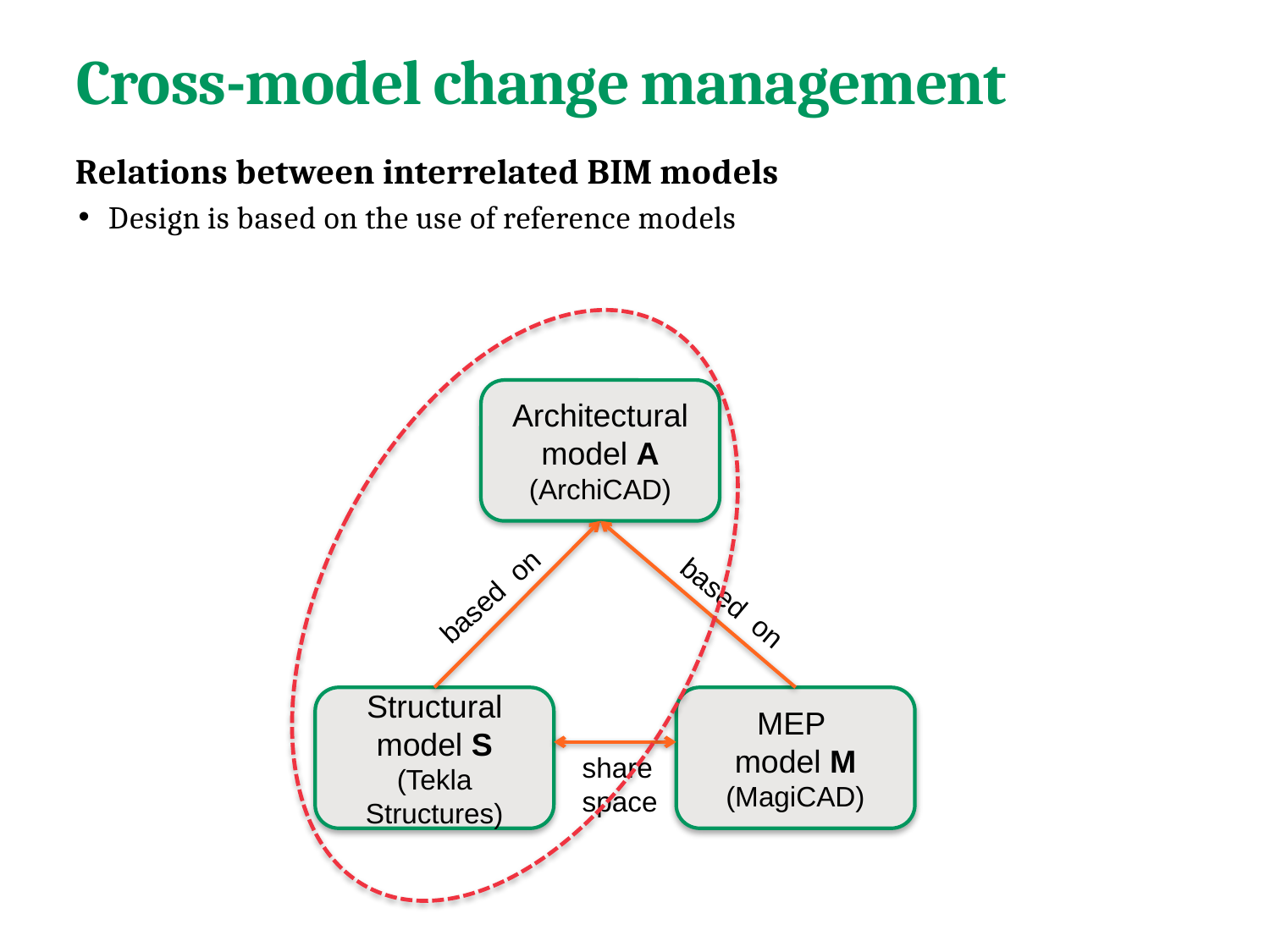

# Cross-model change management
Relations between interrelated BIM models
Design is based on the use of reference models

Architectural model A
(ArchiCAD)

based  on
based  on
Structural model S
(Tekla Structures)
MEP
model M
(MagiCAD)
share
space